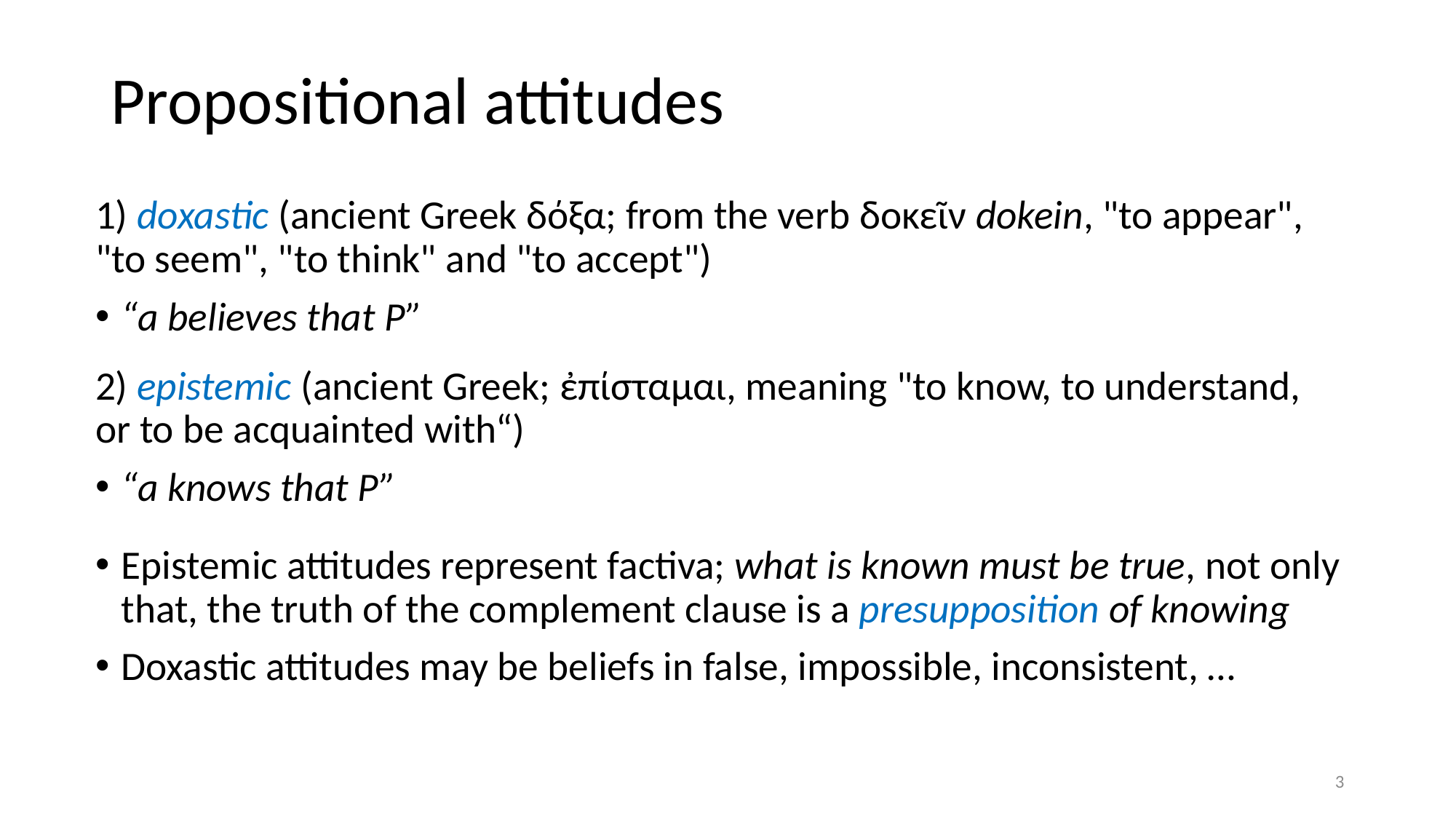

# Propositional attitudes
1) doxastic (ancient Greek δόξα; from the verb δοκεῖν dokein, "to appear", "to seem", "to think" and "to accept")
“a believes that P”
2) epistemic (ancient Greek; ἐπίσταμαι, meaning "to know, to understand, or to be acquainted with“)
“a knows that P”
Epistemic attitudes represent factiva; what is known must be true, not only that, the truth of the complement clause is a presupposition of knowing
Doxastic attitudes may be beliefs in false, impossible, inconsistent, …
3